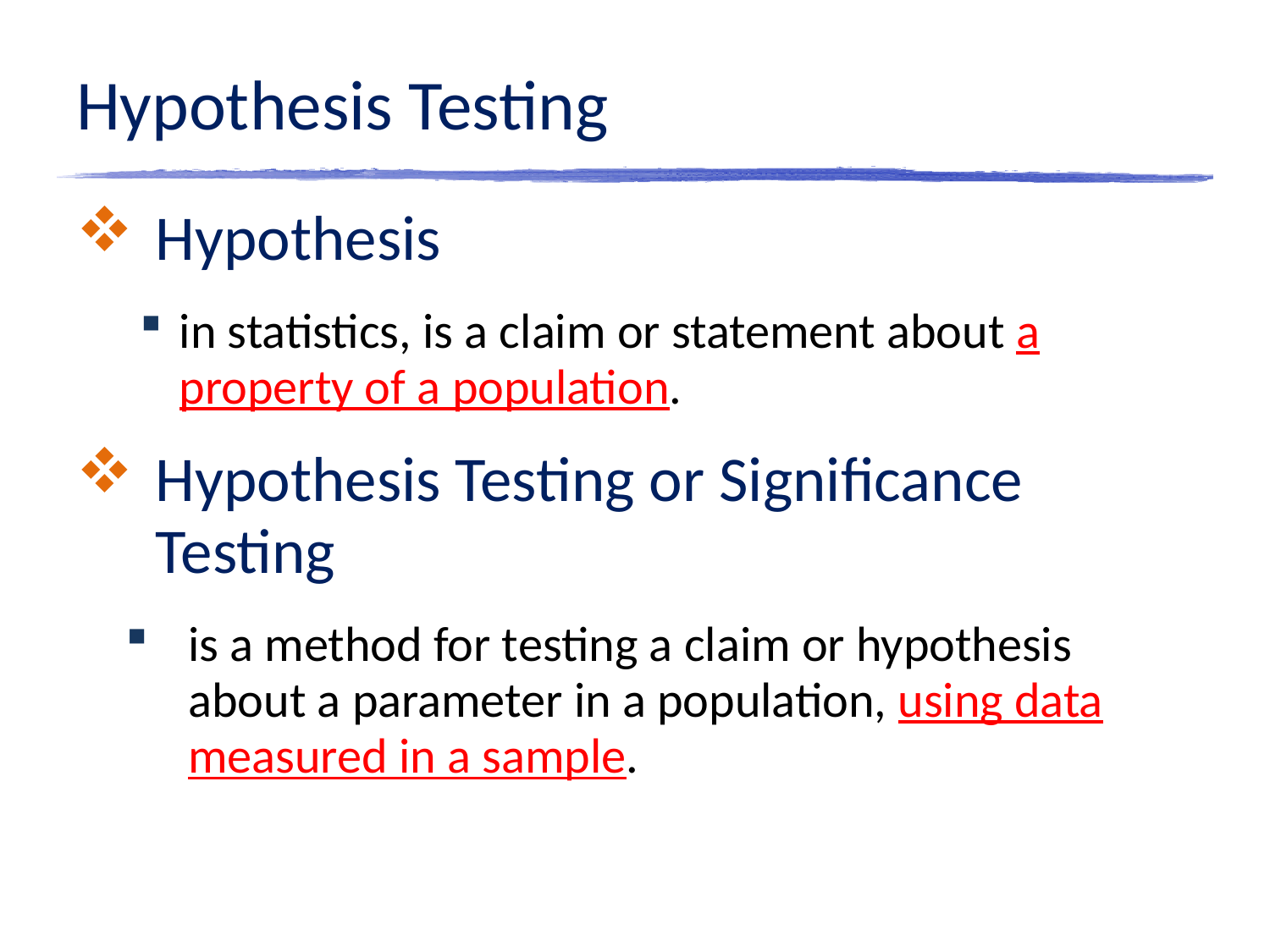

# Hypothesis Testing
Hypothesis
in statistics, is a claim or statement about a property of a population.
Hypothesis Testing or Significance Testing
is a method for testing a claim or hypothesis about a parameter in a population, using data measured in a sample.